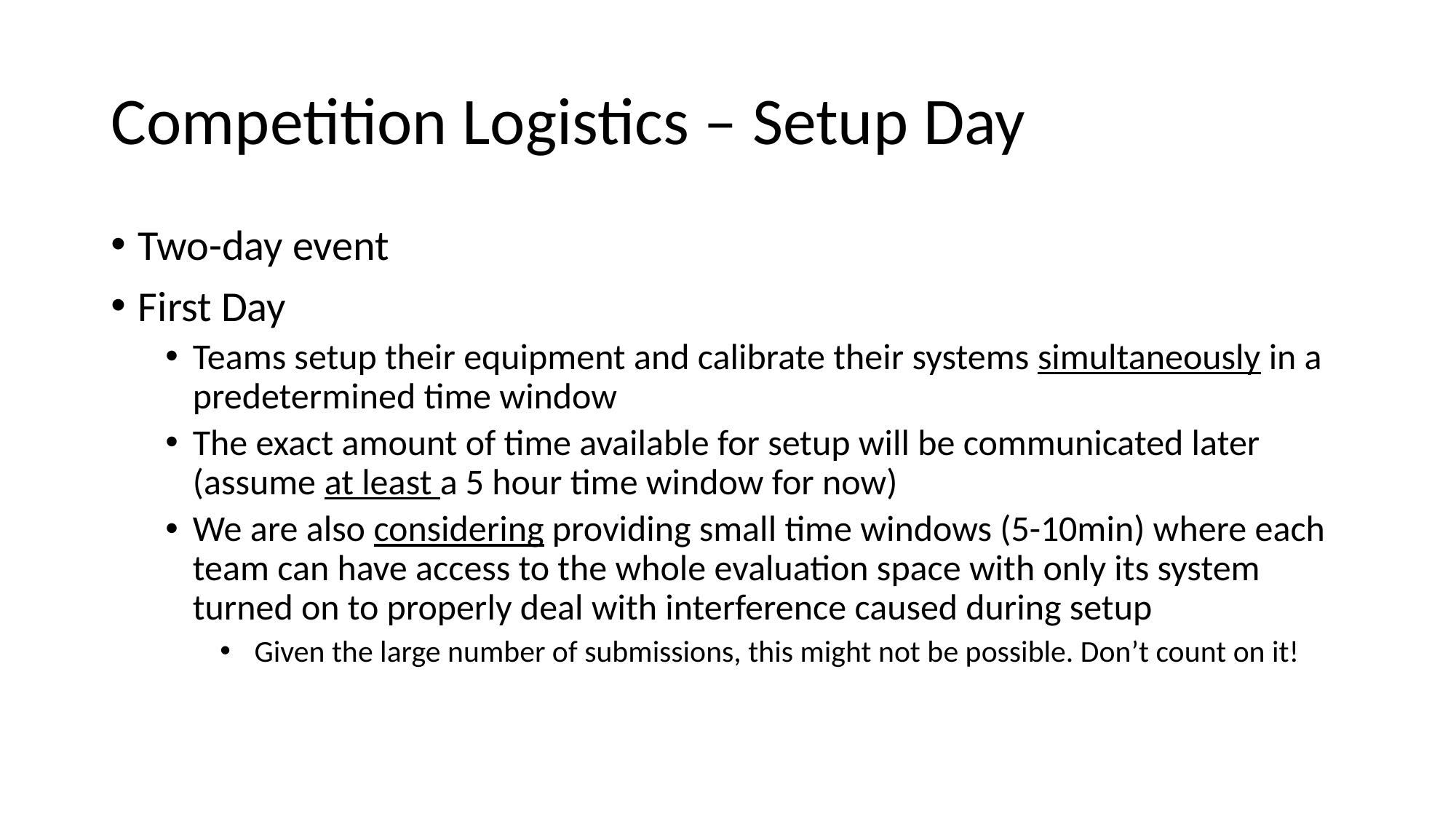

# Competition Logistics – Setup Day
Two-day event
First Day
Teams setup their equipment and calibrate their systems simultaneously in a predetermined time window
The exact amount of time available for setup will be communicated later (assume at least a 5 hour time window for now)
We are also considering providing small time windows (5-10min) where each team can have access to the whole evaluation space with only its system turned on to properly deal with interference caused during setup
 Given the large number of submissions, this might not be possible. Don’t count on it!